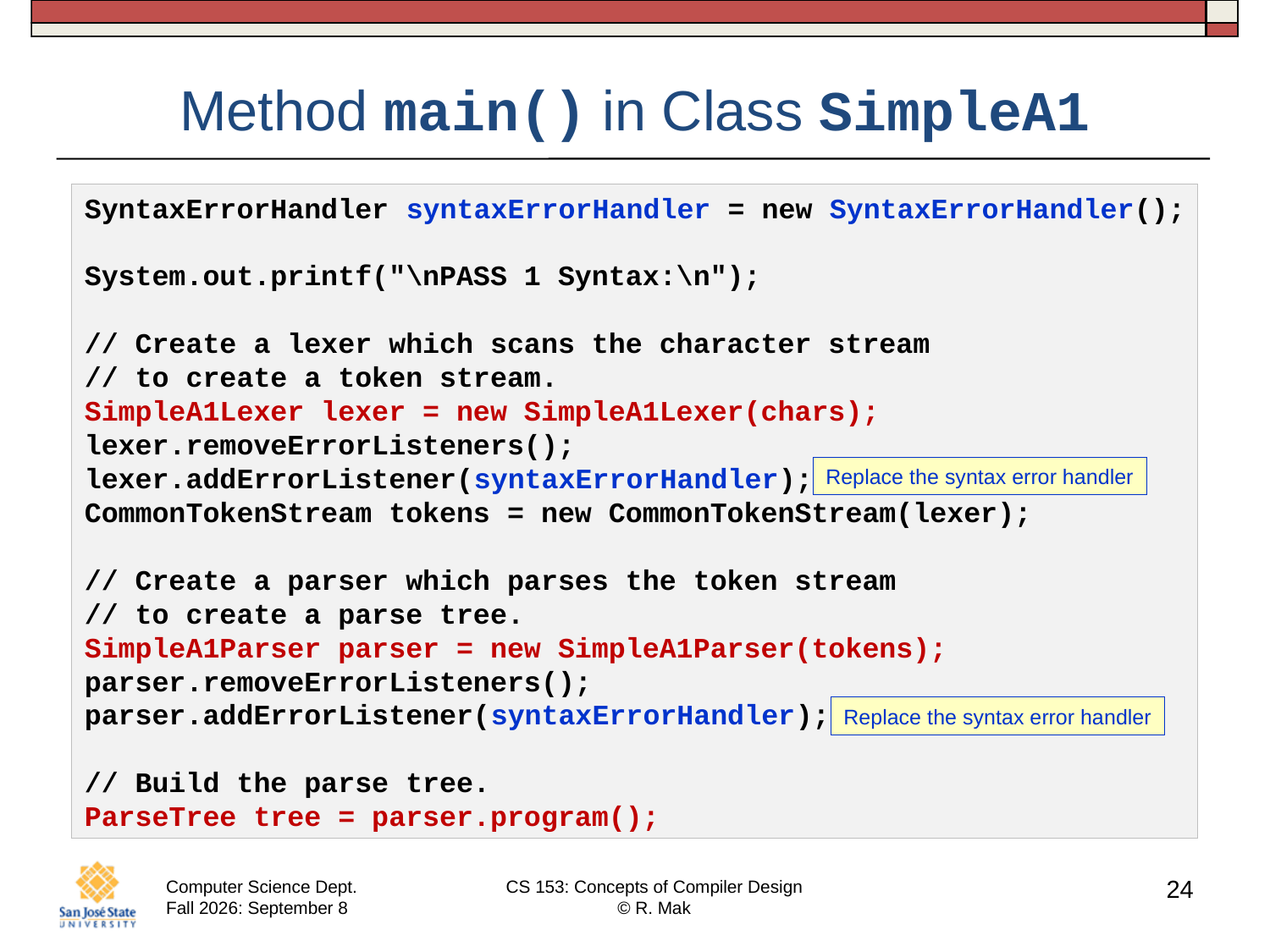

# Method main() in Class SimpleA1
SyntaxErrorHandler syntaxErrorHandler = new SyntaxErrorHandler();

System.out.printf("\nPASS 1 Syntax:\n");
// Create a lexer which scans the character stream
// to create a token stream.
SimpleA1Lexer lexer = new SimpleA1Lexer(chars);
lexer.removeErrorListeners();
lexer.addErrorListener(syntaxErrorHandler);
CommonTokenStream tokens = new CommonTokenStream(lexer);
// Create a parser which parses the token stream
// to create a parse tree.
SimpleA1Parser parser = new SimpleA1Parser(tokens);
parser.removeErrorListeners();
parser.addErrorListener(syntaxErrorHandler);

// Build the parse tree.
ParseTree tree = parser.program();
Replace the syntax error handler
Replace the syntax error handler
24